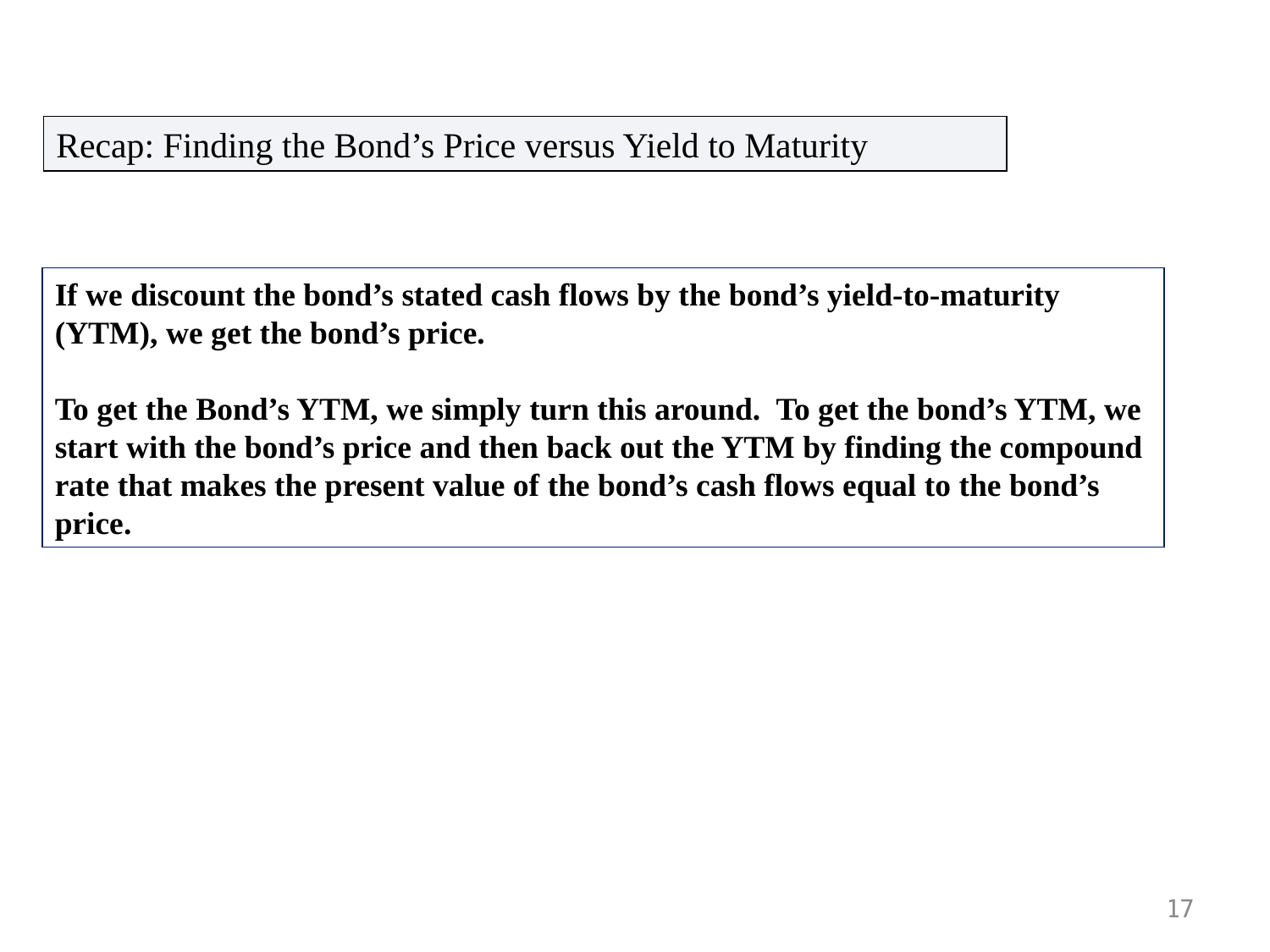

Recap: Finding the Bond’s Price versus Yield to Maturity
If we discount the bond’s stated cash flows by the bond’s yield-to-maturity (YTM), we get the bond’s price.

To get the Bond’s YTM, we simply turn this around.  To get the bond’s YTM, we start with the bond’s price and then back out the YTM by finding the compound rate that makes the present value of the bond’s cash flows equal to the bond’s price.
17